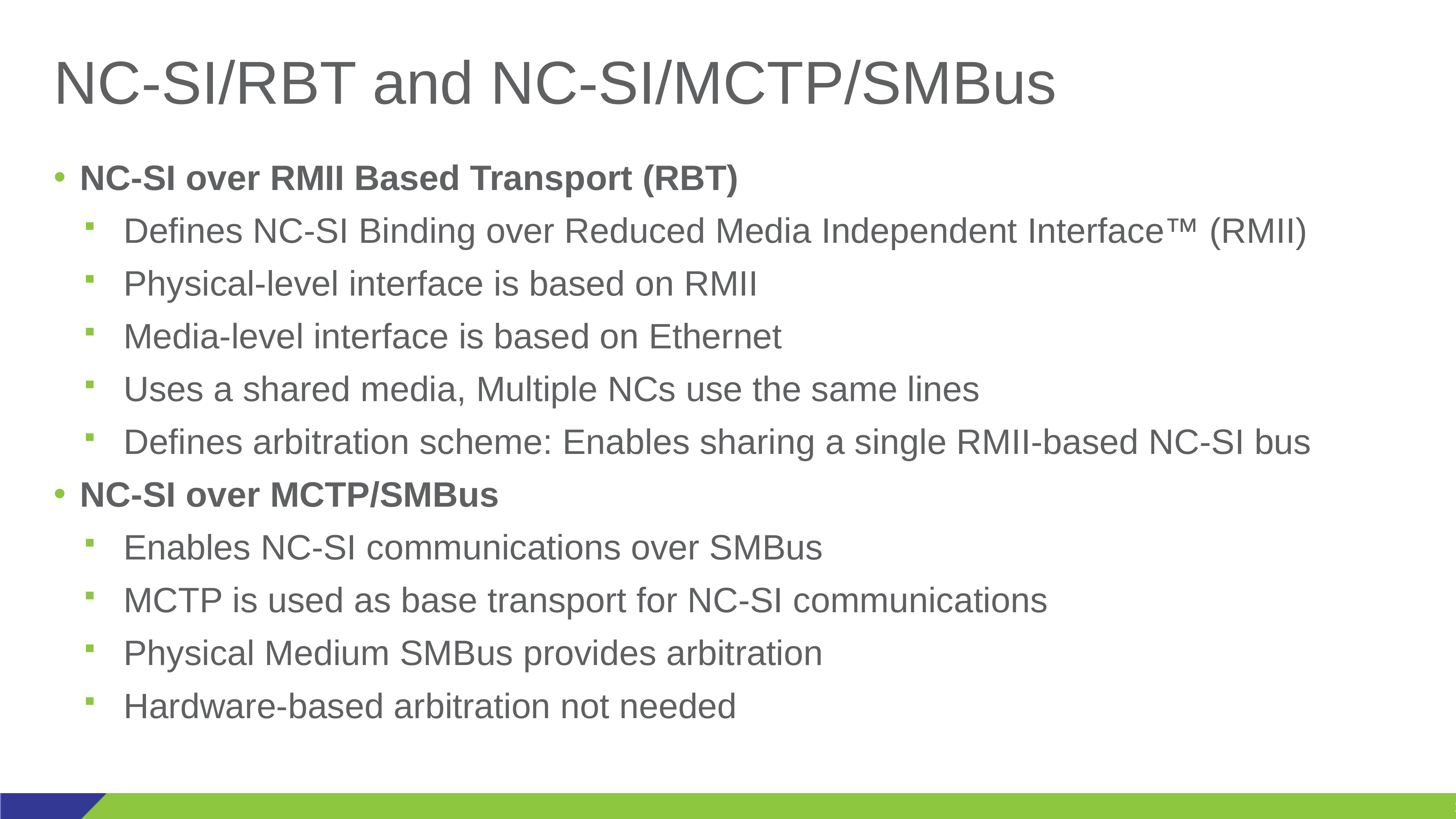

# NC-SI/RBT and NC-SI/MCTP/SMBus
NC-SI over RMII Based Transport (RBT)
Defines NC-SI Binding over Reduced Media Independent Interface™ (RMII)
Physical-level interface is based on RMII
Media-level interface is based on Ethernet
Uses a shared media, Multiple NCs use the same lines
Defines arbitration scheme: Enables sharing a single RMII-based NC-SI bus
NC-SI over MCTP/SMBus
Enables NC-SI communications over SMBus
MCTP is used as base transport for NC-SI communications
Physical Medium SMBus provides arbitration
Hardware-based arbitration not needed